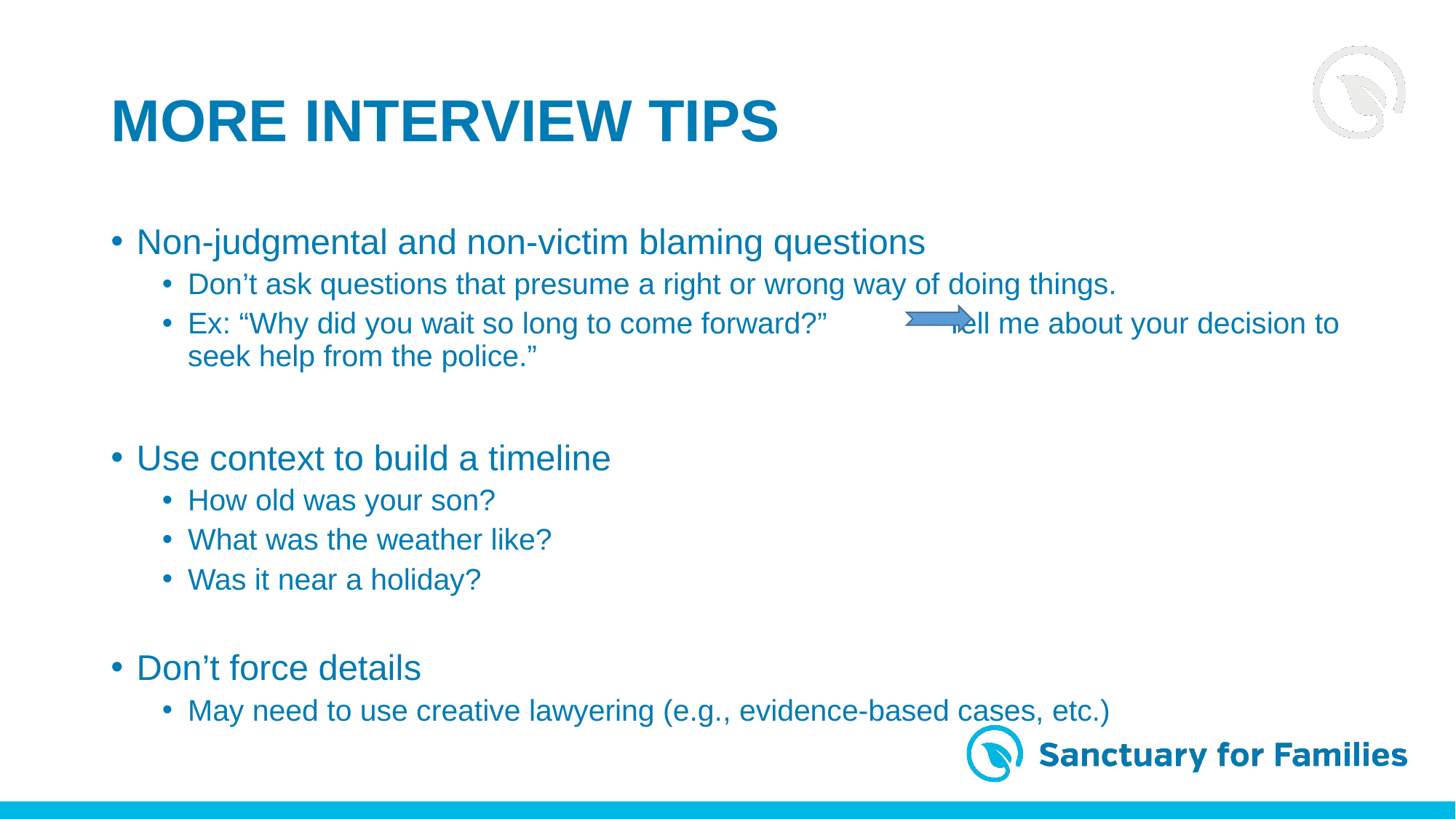

# More Interview tips
Non-judgmental and non-victim blaming questions
Don’t ask questions that presume a right or wrong way of doing things.
Ex: “Why did you wait so long to come forward?”             “Tell me about your decision to seek help from the police.”

Use context to build a timeline
How old was your son?
What was the weather like?
Was it near a holiday?

Don’t force details
May need to use creative lawyering (e.g., evidence-based cases, etc.)